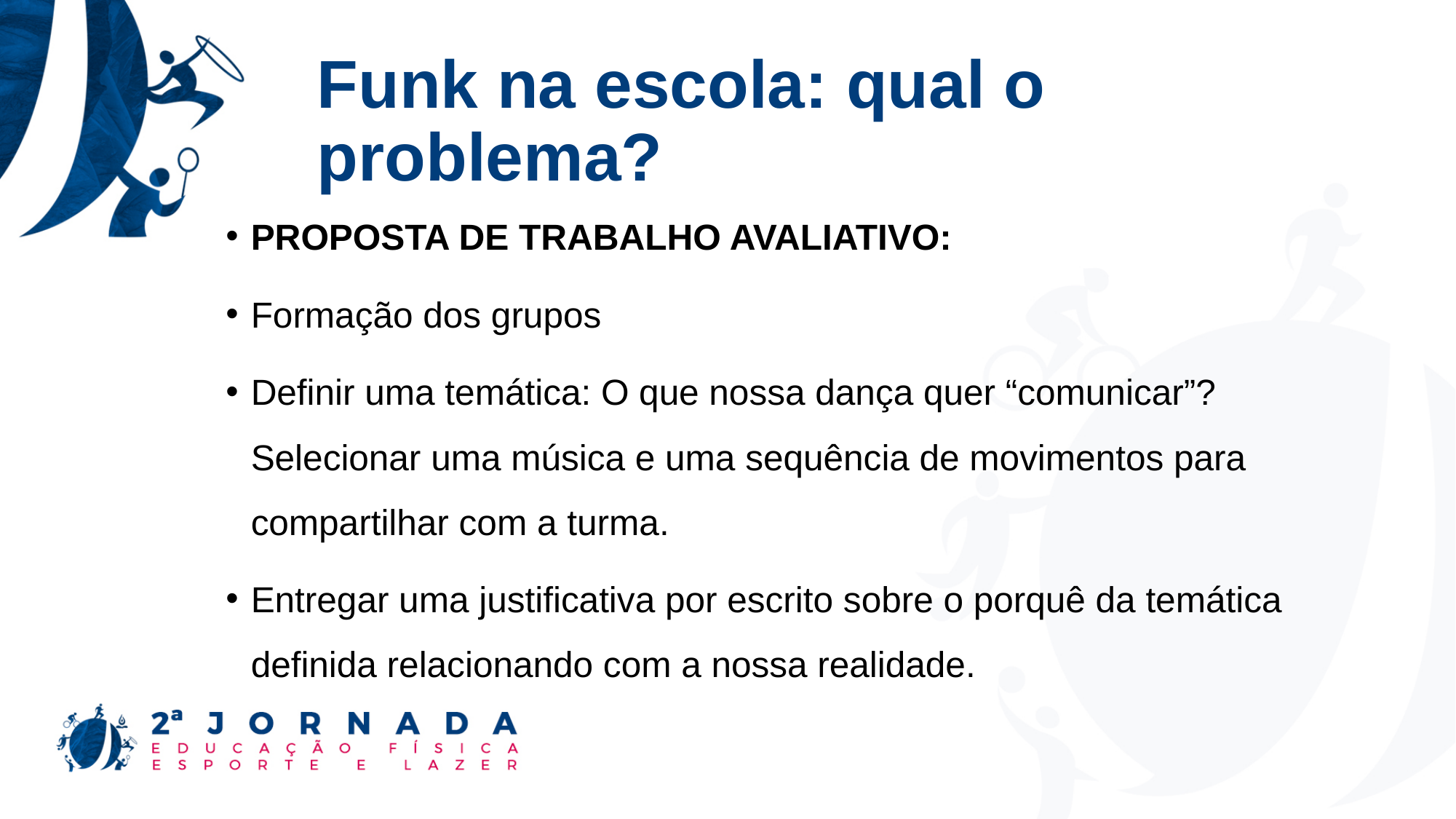

# Funk na escola: qual o problema?
PROPOSTA DE TRABALHO AVALIATIVO:
Formação dos grupos
Definir uma temática: O que nossa dança quer “comunicar”? Selecionar uma música e uma sequência de movimentos para compartilhar com a turma.
Entregar uma justificativa por escrito sobre o porquê da temática definida relacionando com a nossa realidade.